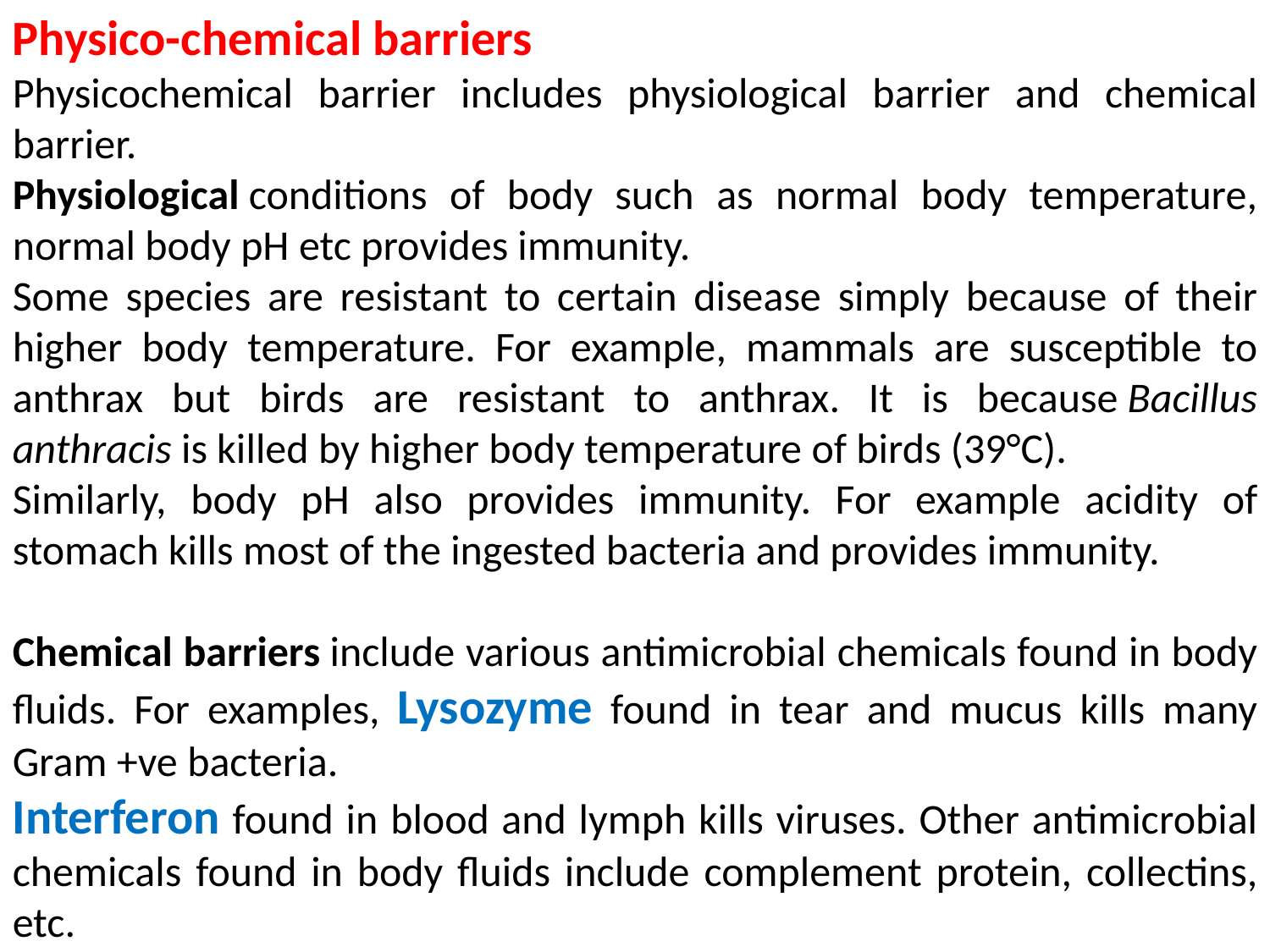

Physico-chemical barriers
Physicochemical barrier includes physiological barrier and chemical barrier.
Physiological conditions of body such as normal body temperature, normal body pH etc provides immunity.
Some species are resistant to certain disease simply because of their higher body temperature. For example, mammals are susceptible to anthrax but birds are resistant to anthrax. It is because Bacillus anthracis is killed by higher body temperature of birds (39°C).
Similarly, body pH also provides immunity. For example acidity of stomach kills most of the ingested bacteria and provides immunity.

Chemical barriers include various antimicrobial chemicals found in body fluids. For examples, Lysozyme found in tear and mucus kills many Gram +ve bacteria.
Interferon found in blood and lymph kills viruses. Other antimicrobial chemicals found in body fluids include complement protein, collectins, etc.